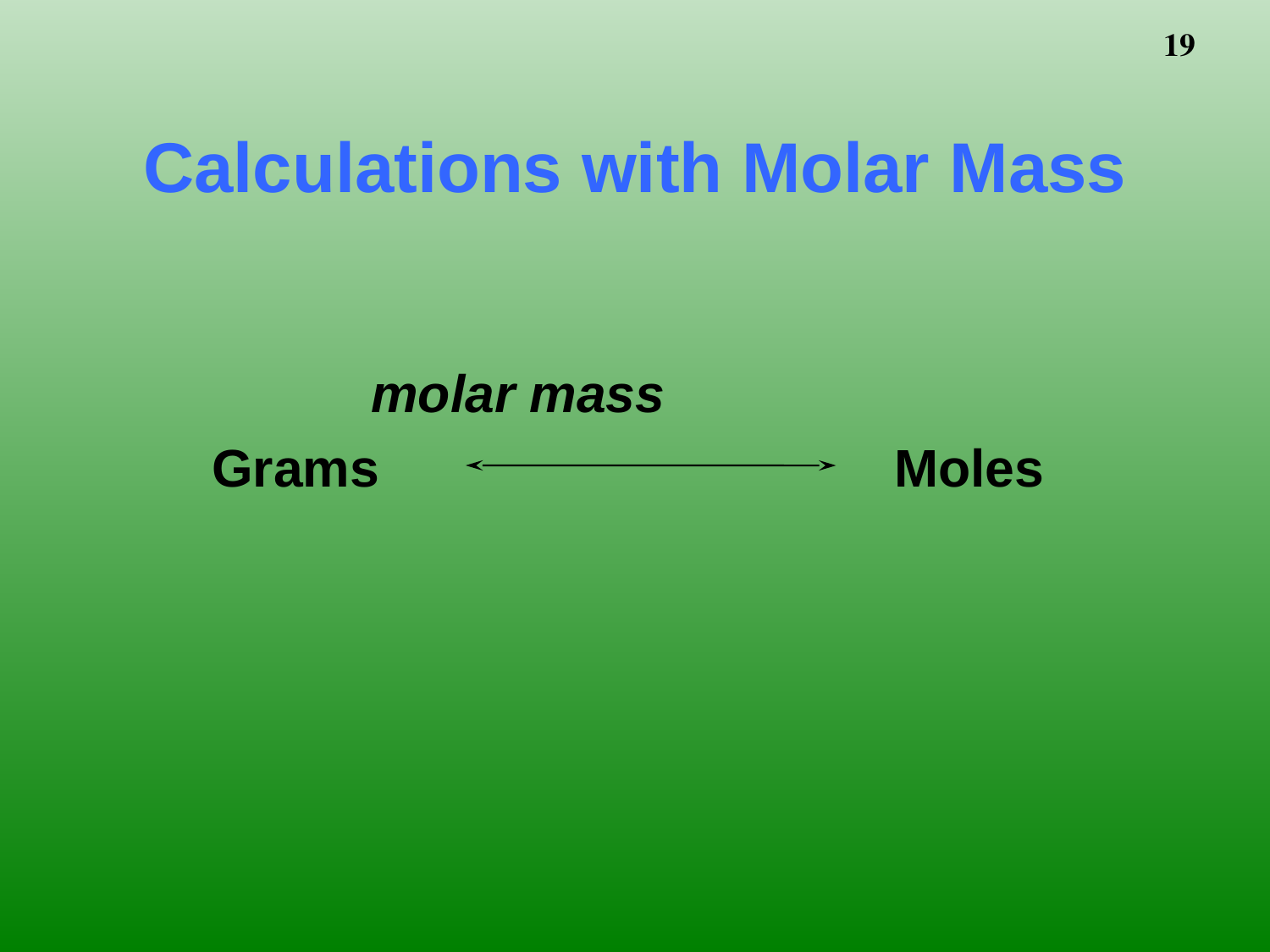

# Calculations with Molar Mass

molar mass
Grams 				Moles